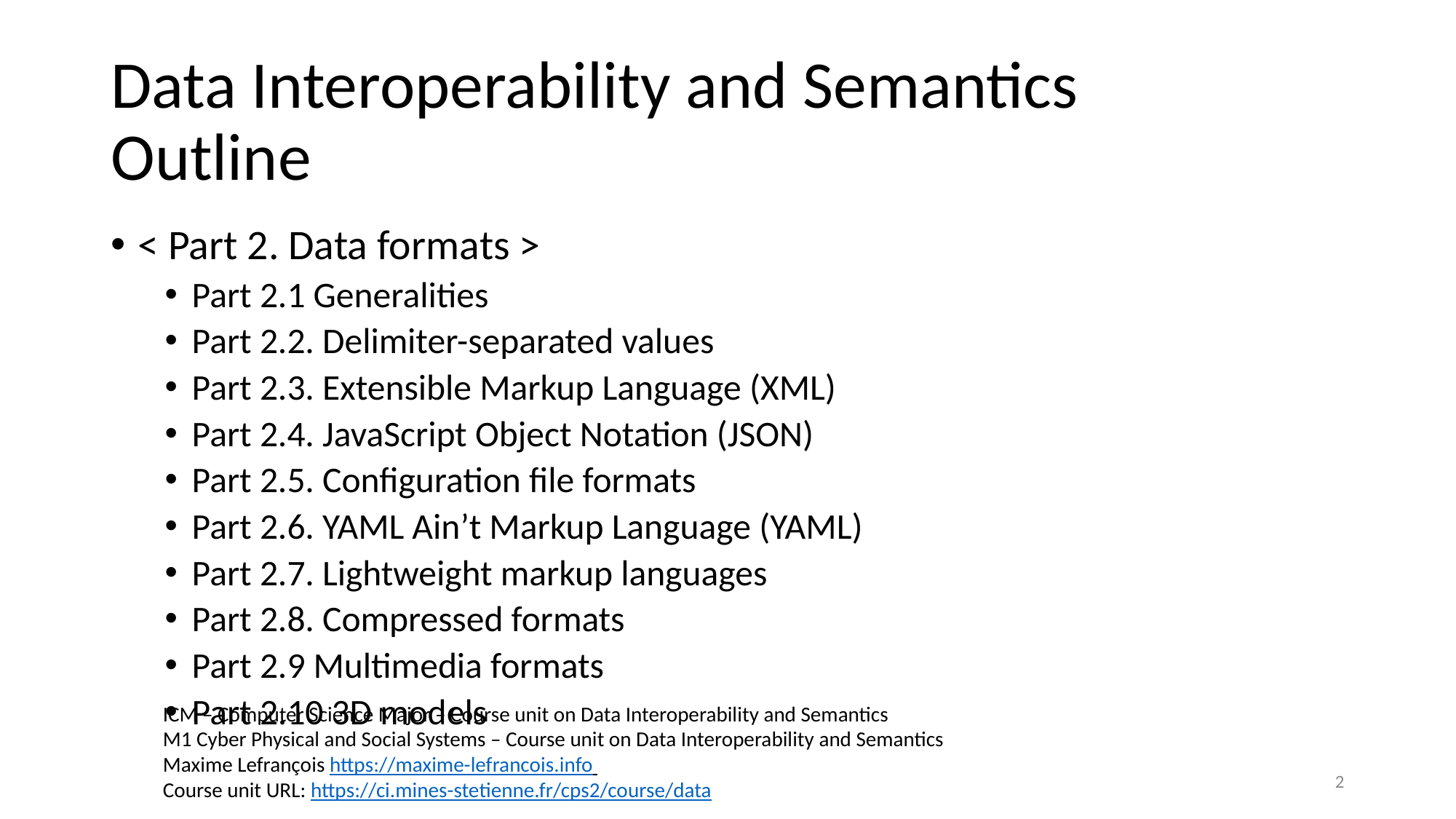

# Data Interoperability and Semantics Outline
< Part 2. Data formats >
Part 2.1 Generalities
Part 2.2. Delimiter-separated values
Part 2.3. Extensible Markup Language (XML)
Part 2.4. JavaScript Object Notation (JSON)
Part 2.5. Configuration file formats
Part 2.6. YAML Ain’t Markup Language (YAML)
Part 2.7. Lightweight markup languages
Part 2.8. Compressed formats
Part 2.9 Multimedia formats
Part 2.10 3D models

ICM – Computer Science Major – Course unit on Data Interoperability and Semantics
M1 Cyber Physical and Social Systems – Course unit on Data Interoperability and Semantics
Maxime Lefrançois https://maxime-lefrancois.info
Course unit URL: https://ci.mines-stetienne.fr/cps2/course/data
2